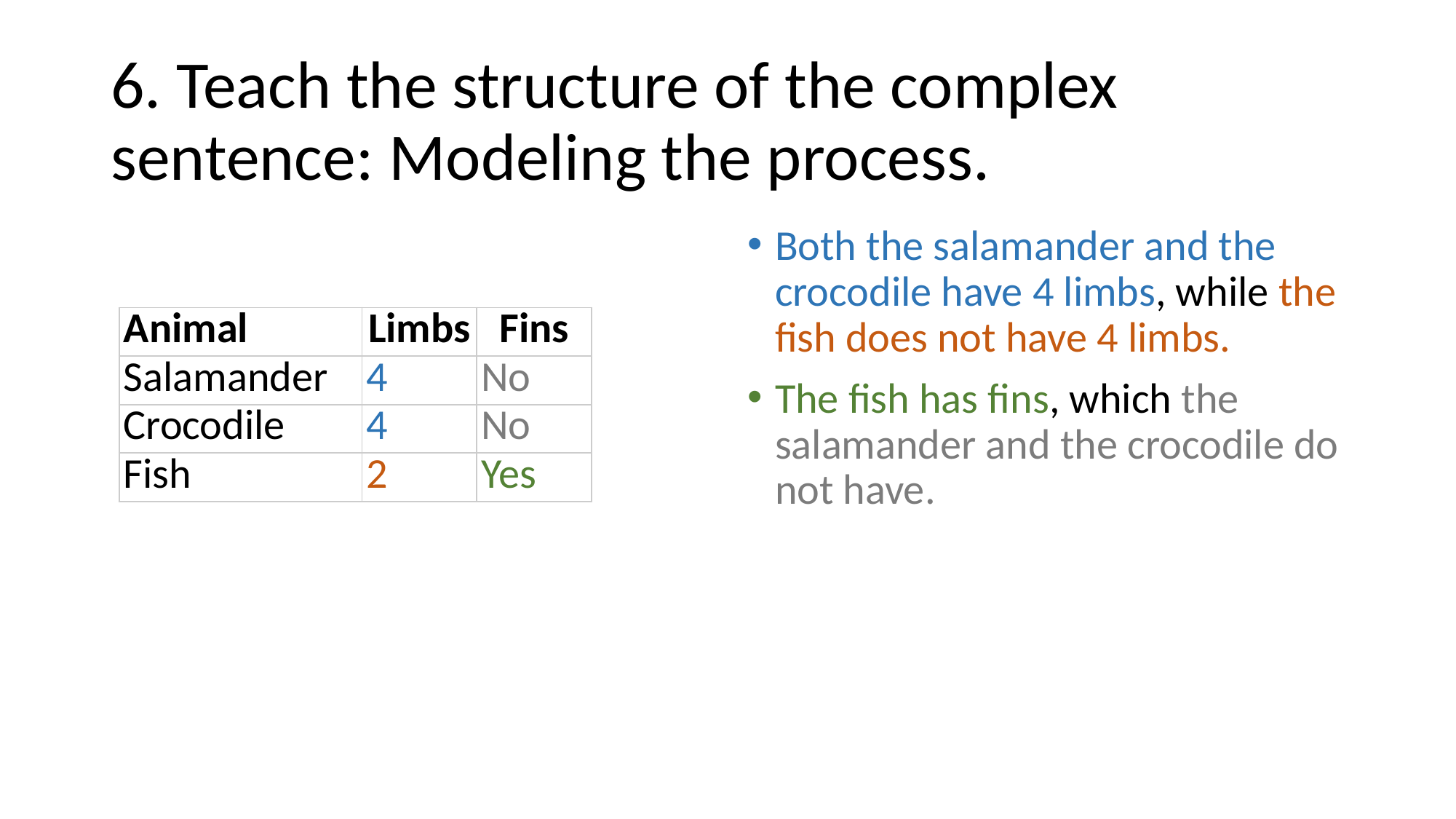

# 6. Teach the structure of the complex sentence: Modeling the process.
Both the salamander and the crocodile have 4 limbs, while the fish does not have 4 limbs.
The fish has fins, which the salamander and the crocodile do not have.
| Animal | Limbs | Fins |
| --- | --- | --- |
| Salamander | 4 | No |
| Crocodile | 4 | No |
| Fish | 2 | Yes |